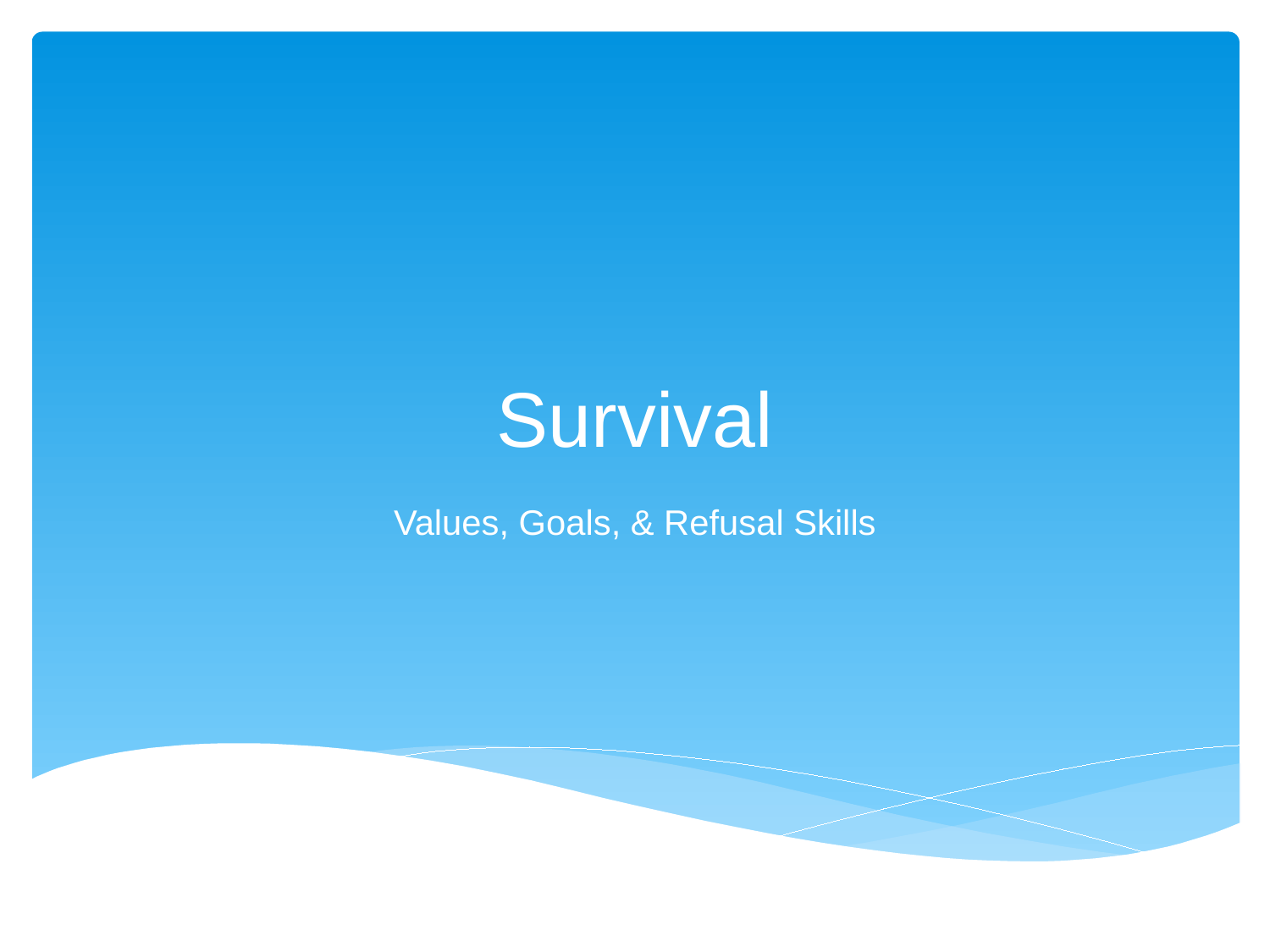

# Survival
Values, Goals, & Refusal Skills